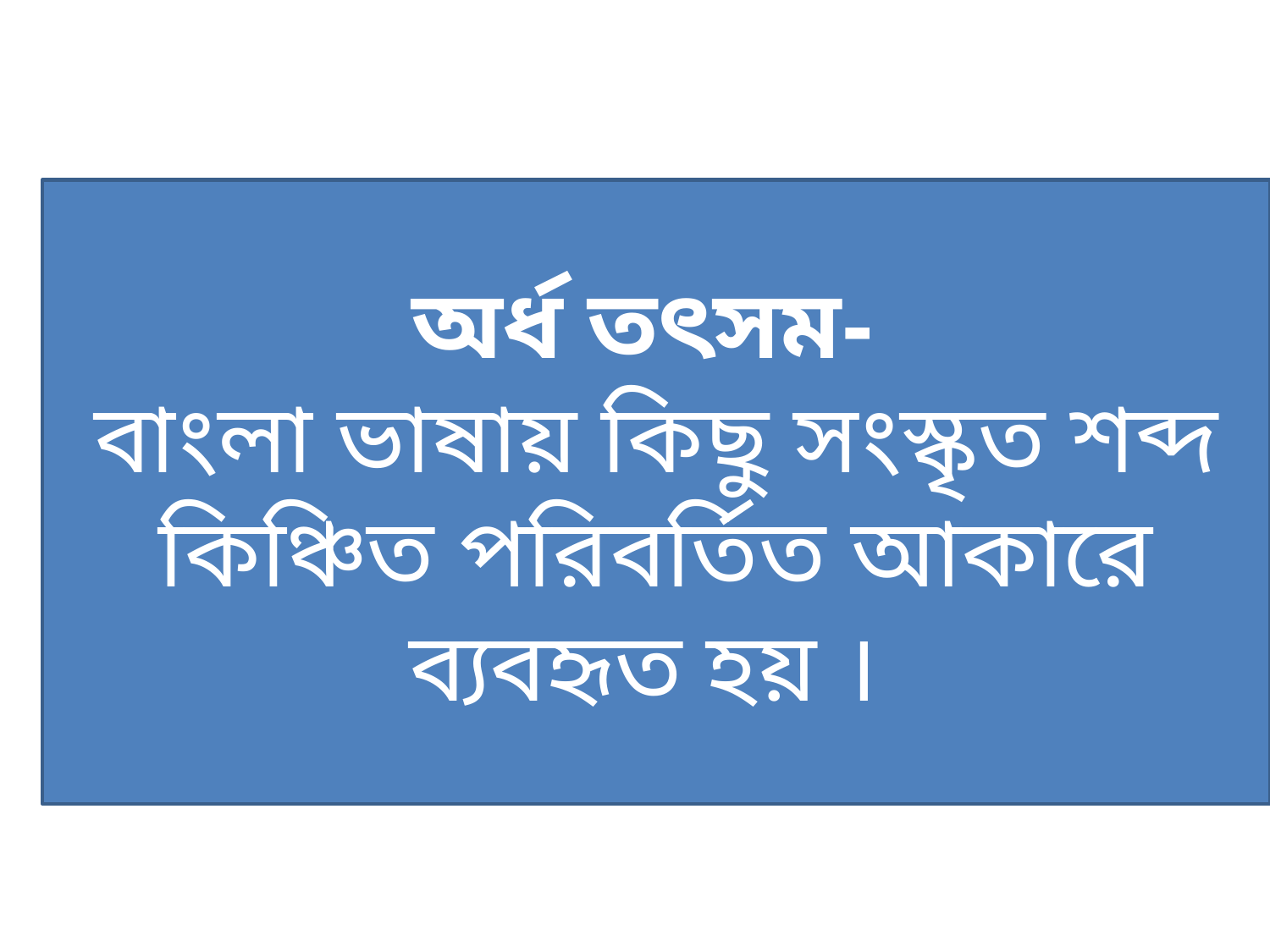

অর্ধ তৎসম-
বাংলা ভাষায় কিছু সংস্কৃত শব্দ কিঞ্চিত পরিবর্তিত আকারে ব্যবহৃত হয় ।